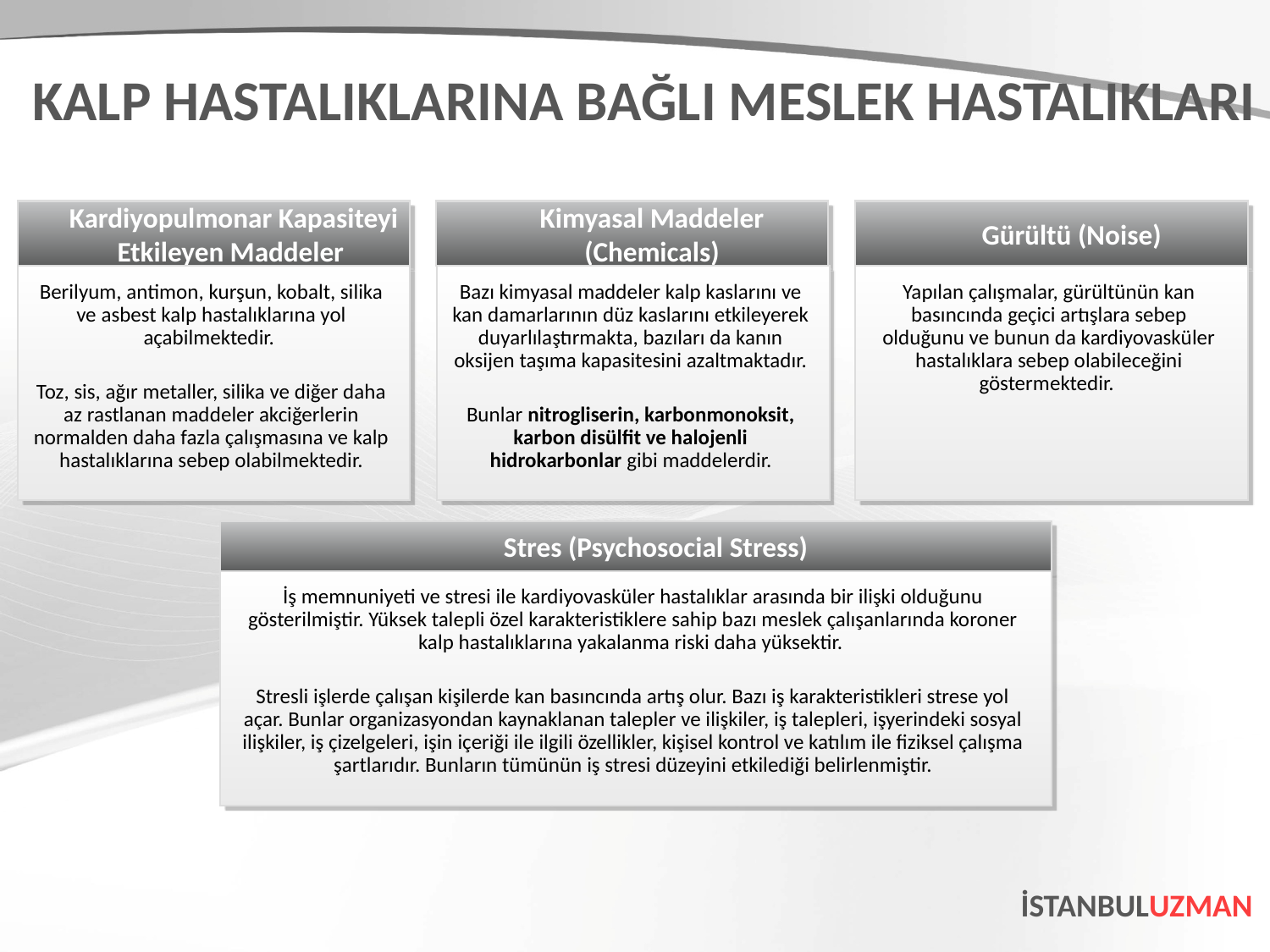

KALP HASTALIKLARINA BAĞLI MESLEK HASTALIKLARI

Kardiyopulmonar Kapasiteyi Etkileyen Maddeler
Kimyasal Maddeler (Chemicals)
Gürültü (Noise)
Berilyum, antimon, kurşun, kobalt, silika ve asbest kalp hastalıklarına yol açabilmektedir.

Toz, sis, ağır metaller, silika ve diğer daha az rastlanan maddeler akciğerlerin normalden daha fazla çalışmasına ve kalp hastalıklarına sebep olabilmektedir.
Bazı kimyasal maddeler kalp kaslarını ve kan damarlarının düz kaslarını etkileyerek duyarlılaştırmakta, bazıları da kanın oksijen taşıma kapasitesini azaltmaktadır.

Bunlar nitrogliserin, karbonmonoksit, karbon disülfit ve halojenli hidrokarbonlar gibi maddelerdir.
Yapılan çalışmalar, gürültünün kan basıncında geçici artışlara sebep olduğunu ve bunun da kardiyovasküler hastalıklara sebep olabileceğini göstermektedir.

Stres (Psychosocial Stress)
İş memnuniyeti ve stresi ile kardiyovasküler hastalıklar arasında bir ilişki olduğunu gösterilmiştir. Yüksek talepli özel karakteristiklere sahip bazı meslek çalışanlarında koroner kalp hastalıklarına yakalanma riski daha yüksektir.

Stresli işlerde çalışan kişilerde kan basıncında artış olur. Bazı iş karakteristikleri strese yol açar. Bunlar organizasyondan kaynaklanan talepler ve ilişkiler, iş talepleri, işyerindeki sosyal ilişkiler, iş çizelgeleri, işin içeriği ile ilgili özellikler, kişisel kontrol ve katılım ile fiziksel çalışma şartlarıdır. Bunların tümünün iş stresi düzeyini etkilediği belirlenmiştir.
İSTANBULUZMAN